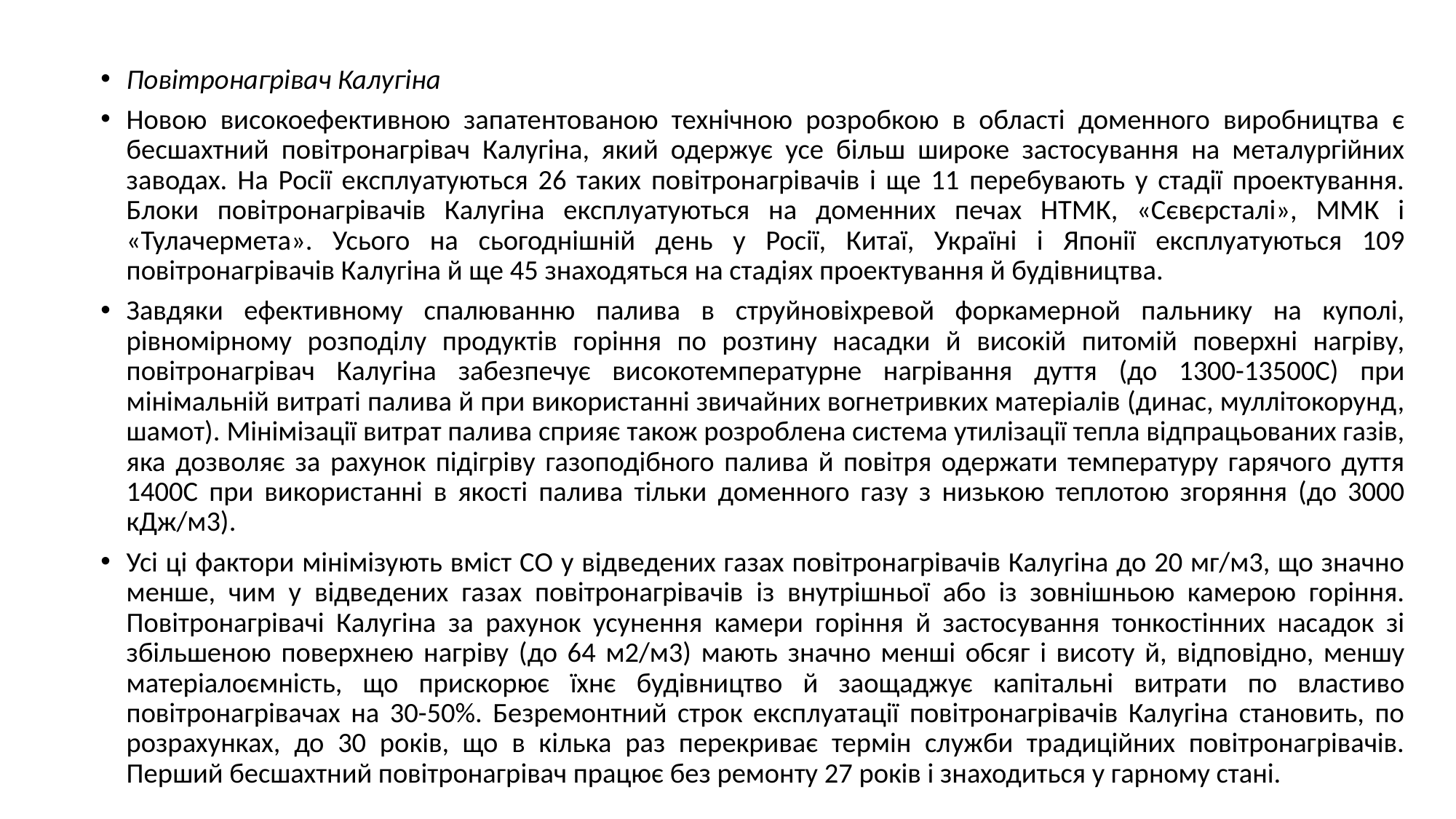

Повітронагрівач Калугіна
Новою високоефективною запатентованою технічною розробкою в області доменного виробництва є бесшахтний повітронагрівач Калугіна, який одержує усе більш широке застосування на металургійних заводах. На Росії експлуатуються 26 таких повітронагрівачів і ще 11 перебувають у стадії проектування. Блоки повітронагрівачів Калугіна експлуатуються на доменних печах НТМК, «Сєвєрсталі», ММК і «Тулачермета». Усього на сьогоднішній день у Росії, Китаї, Україні і Японії експлуатуються 109 повітронагрівачів Калугіна й ще 45 знаходяться на стадіях проектування й будівництва.
Завдяки ефективному спалюванню палива в струйновіхревой форкамерной пальнику на куполі, рівномірному розподілу продуктів горіння по розтину насадки й високій питомій поверхні нагріву, повітронагрівач Калугіна забезпечує високотемпературне нагрівання дуття (до 1300-13500С) при мінімальній витраті палива й при використанні звичайних вогнетривких матеріалів (динас, муллітокорунд, шамот). Мінімізації витрат палива сприяє також розроблена система утилізації тепла відпрацьованих газів, яка дозволяє за рахунок підігріву газоподібного палива й повітря одержати температуру гарячого дуття 1400С при використанні в якості палива тільки доменного газу з низькою теплотою згоряння (до 3000 кДж/м3).
Усі ці фактори мінімізують вміст СО у відведених газах повітронагрівачів Калугіна до 20 мг/м3, що значно менше, чим у відведених газах повітронагрівачів із внутрішньої або із зовнішньою камерою горіння. Повітронагрівачі Калугіна за рахунок усунення камери горіння й застосування тонкостінних насадок зі збільшеною поверхнею нагріву (до 64 м2/м3) мають значно менші обсяг і висоту й, відповідно, меншу матеріалоємність, що прискорює їхнє будівництво й заощаджує капітальні витрати по властиво повітронагрівачах на 30-50%. Безремонтний строк експлуатації повітронагрівачів Калугіна становить, по розрахунках, до 30 років, що в кілька раз перекриває термін служби традиційних повітронагрівачів. Перший бесшахтний повітронагрівач працює без ремонту 27 років і знаходиться у гарному стані.